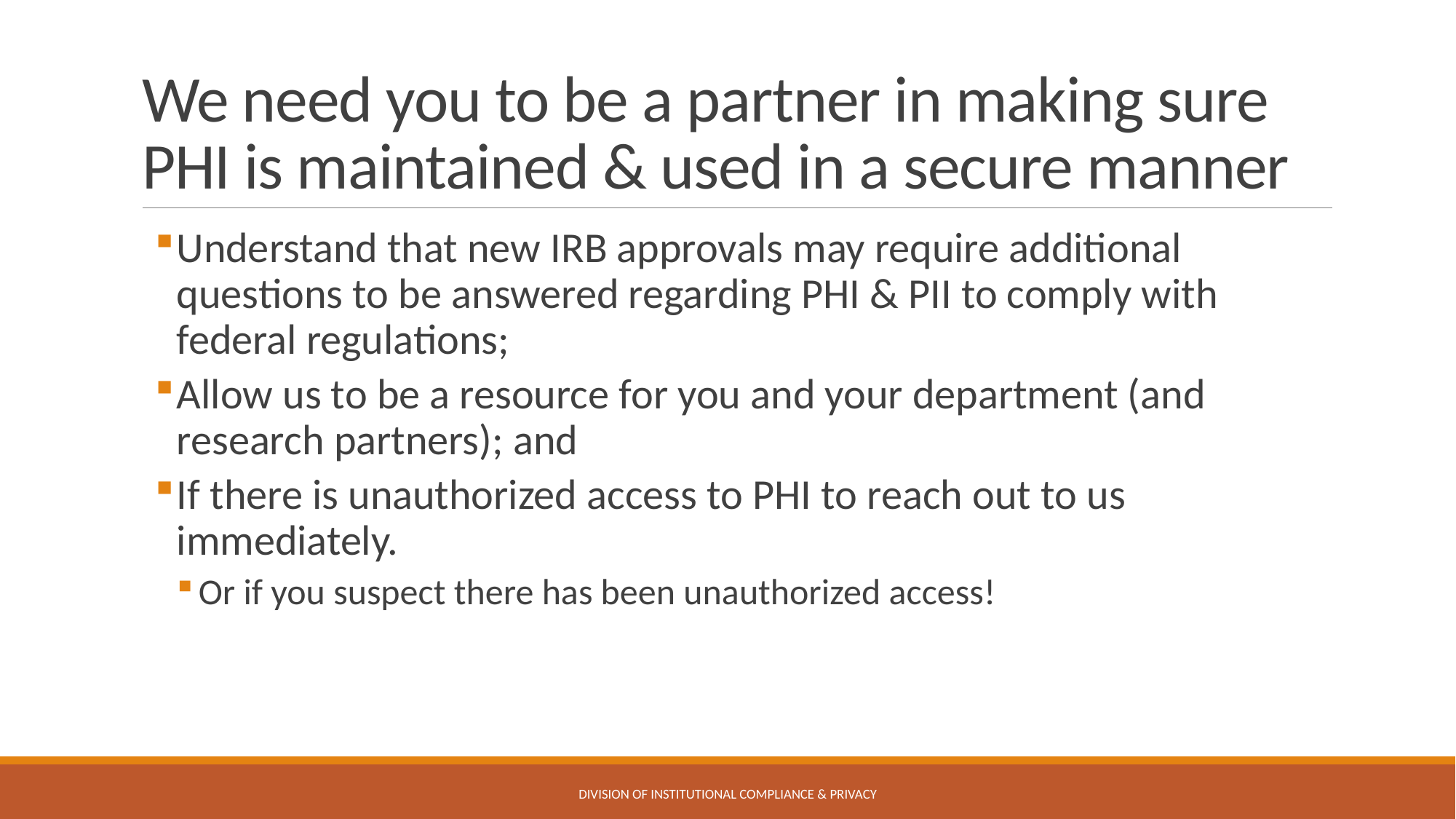

# We need you to be a partner in making sure PHI is maintained & used in a secure manner
Understand that new IRB approvals may require additional questions to be answered regarding PHI & PII to comply with federal regulations;
Allow us to be a resource for you and your department (and research partners); and
If there is unauthorized access to PHI to reach out to us immediately.
Or if you suspect there has been unauthorized access!

Division of Institutional Compliance & Privacy